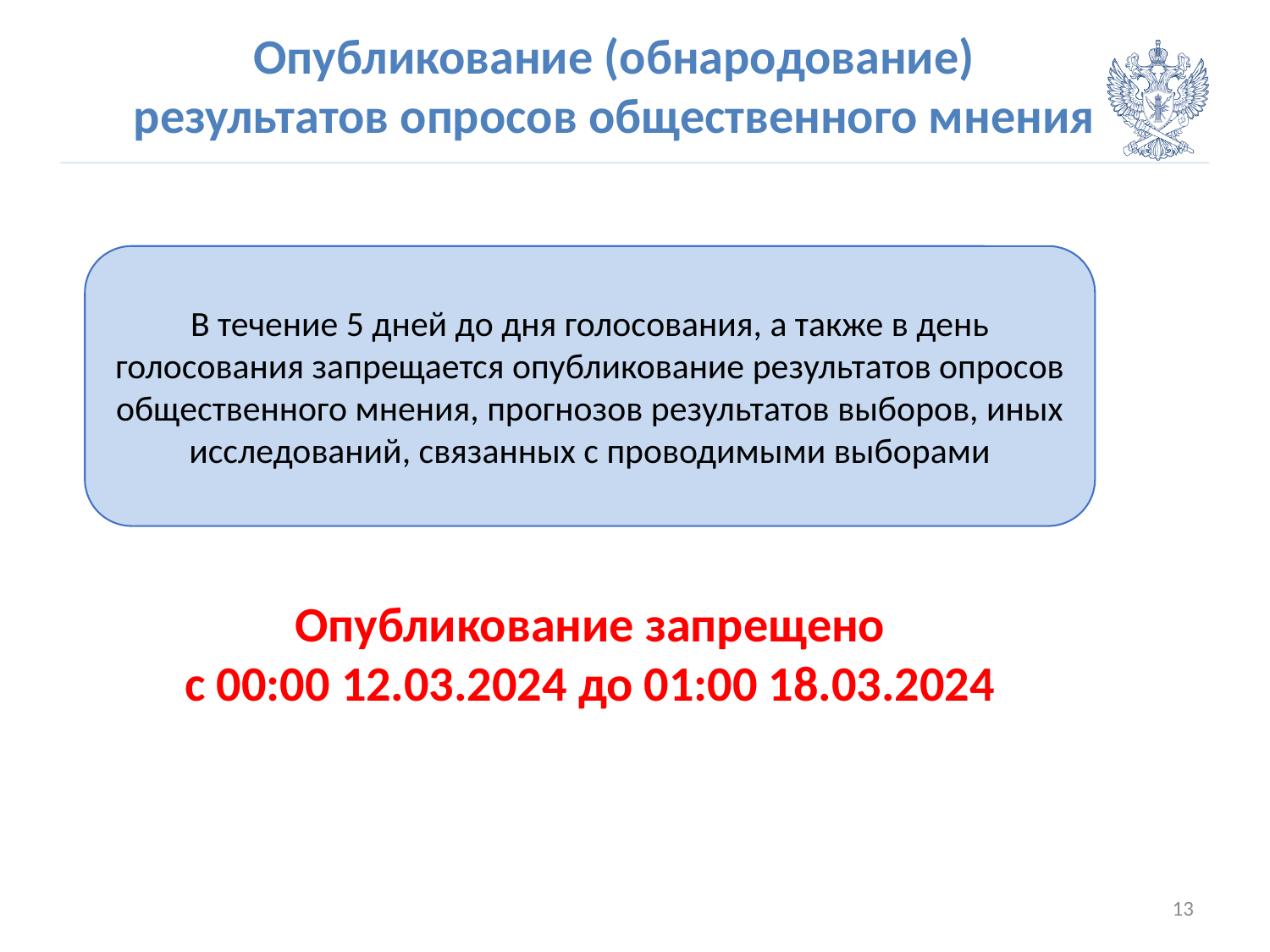

# Опубликование (обнародование) результатов опросов общественного мнения
В течение 5 дней до дня голосования, а также в день голосования запрещается опубликование результатов опросов общественного мнения, прогнозов результатов выборов, иных исследований, связанных с проводимыми выборами
Опубликование запрещено
с 00:00 12.03.2024 до 01:00 18.03.2024
13